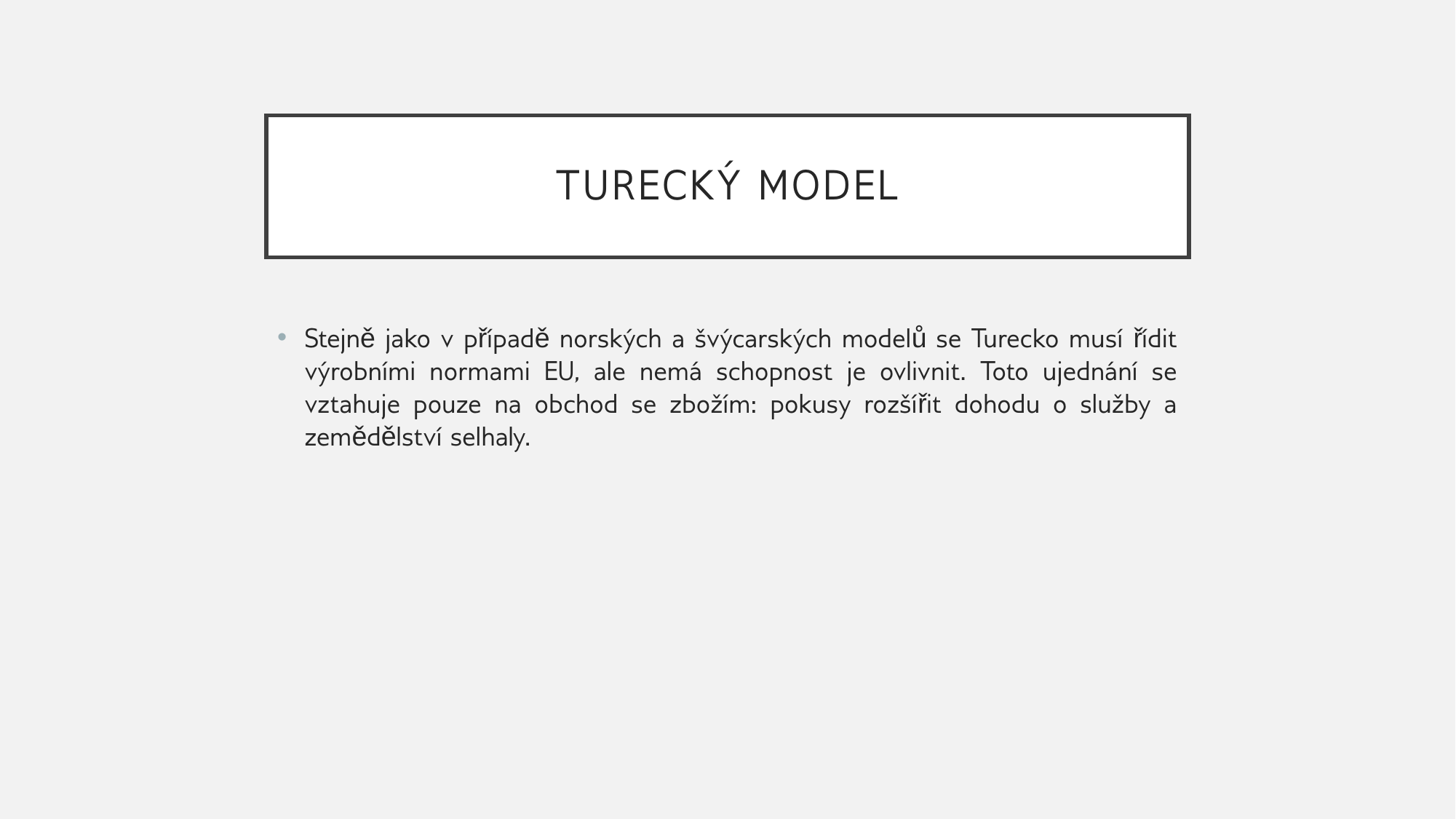

# Turecký model
Stejně jako v případě norských a švýcarských modelů se Turecko musí řídit výrobními normami EU, ale nemá schopnost je ovlivnit. Toto ujednání se vztahuje pouze na obchod se zbožím: pokusy rozšířit dohodu o služby a zemědělství selhaly.